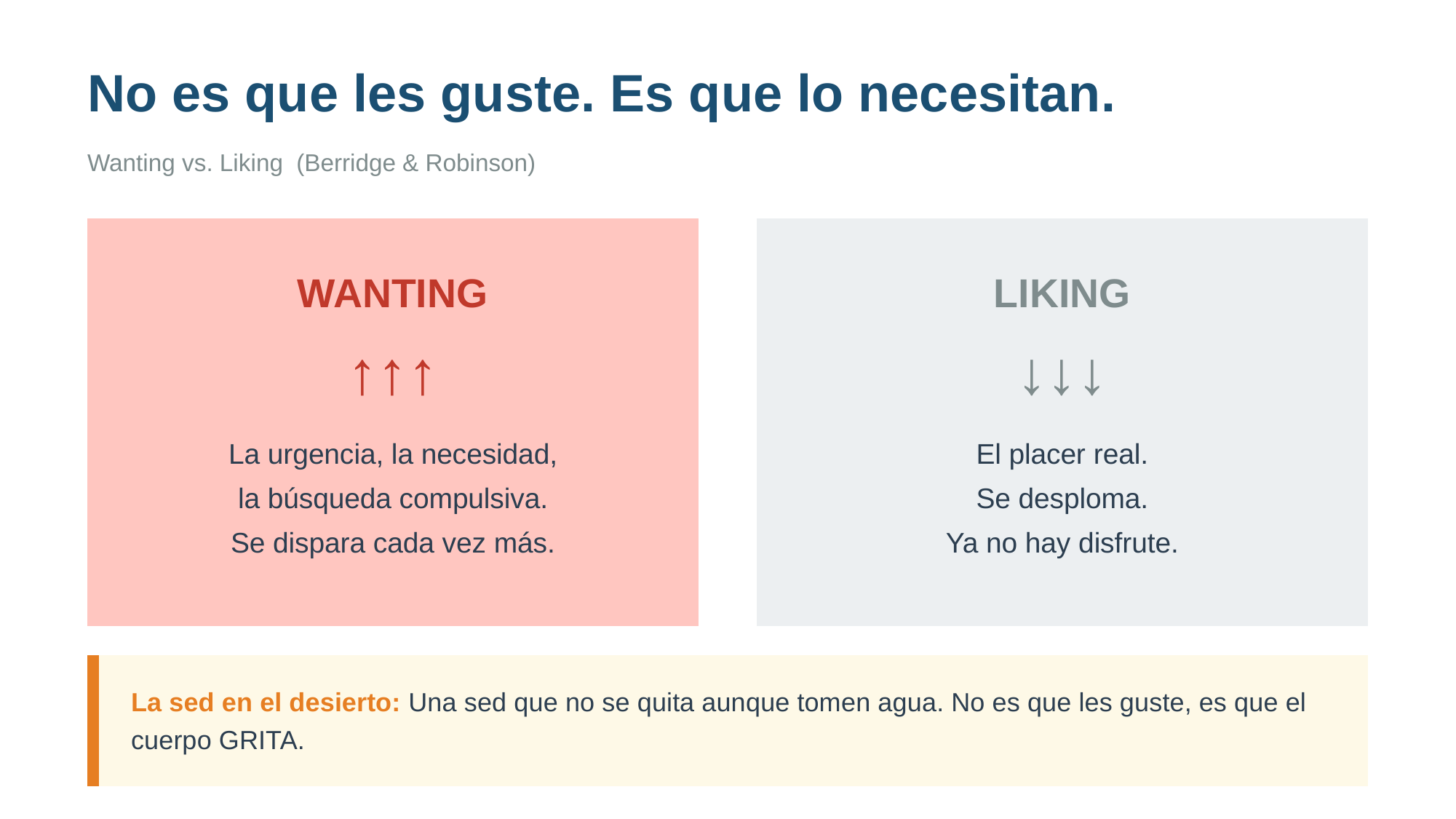

No es que les guste. Es que lo necesitan.

Wanting vs. Liking  (Berridge & Robinson)

WANTING

LIKING

↑↑↑

↓↓↓

La urgencia, la necesidad,
la búsqueda compulsiva.
Se dispara cada vez más.

El placer real.
Se desploma.
Ya no hay disfrute.

La sed en el desierto: Una sed que no se quita aunque tomen agua. No es que les guste, es que el cuerpo GRITA.